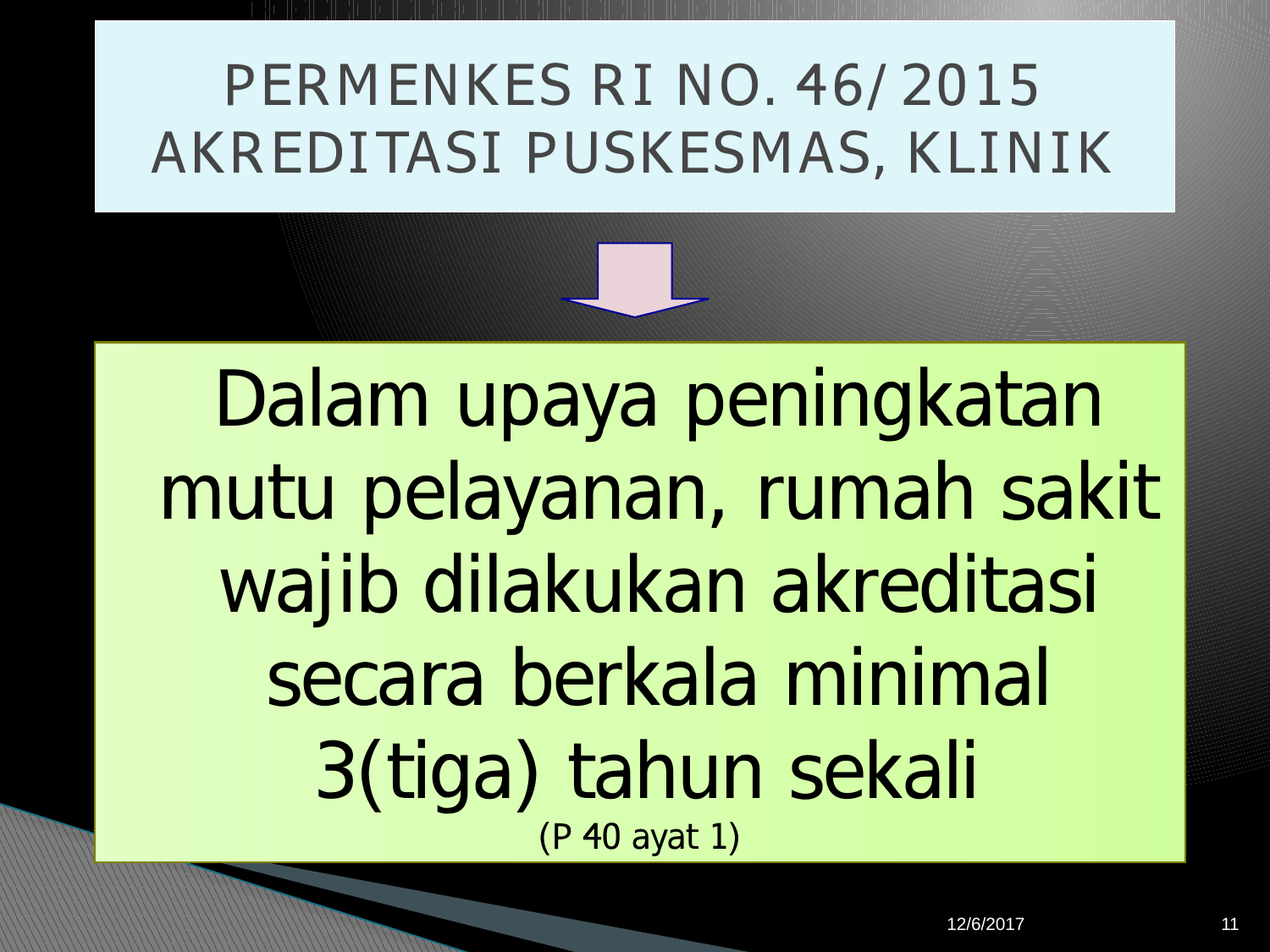

PERMENKES RI NO. 46/2015
AKREDITASI PUSKESMAS, KLINIK

	Dalam upaya peningkatan mutu pelayanan, rumah sakit wajib dilakukan akreditasi secara berkala minimal 3(tiga) tahun sekali
(P 40 ayat 1)
12/6/2017
11